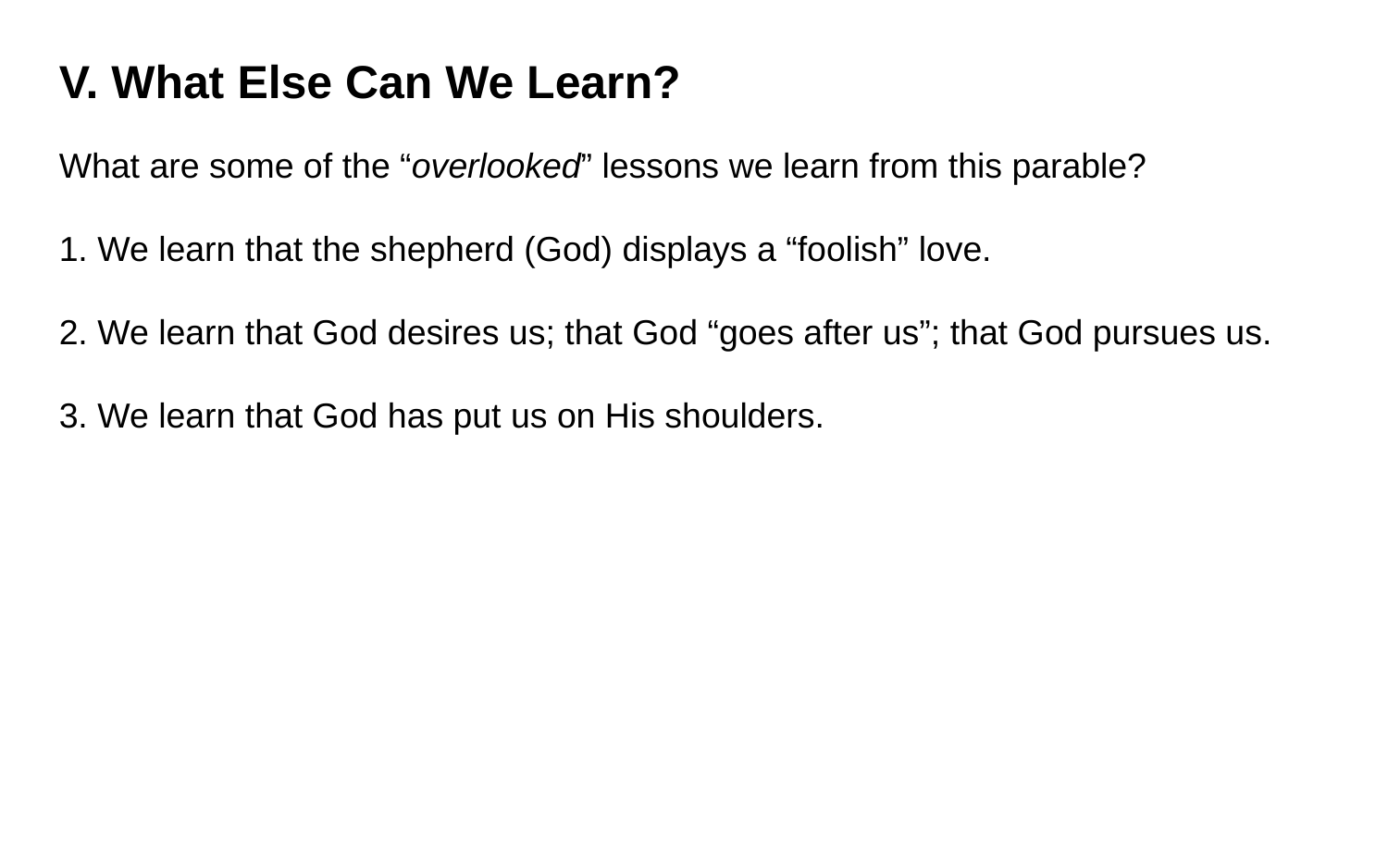

V. What Else Can We Learn?
What are some of the “overlooked” lessons we learn from this parable?

1. We learn that the shepherd (God) displays a “foolish” love.

2. We learn that God desires us; that God “goes after us”; that God pursues us.

3. We learn that God has put us on His shoulders.